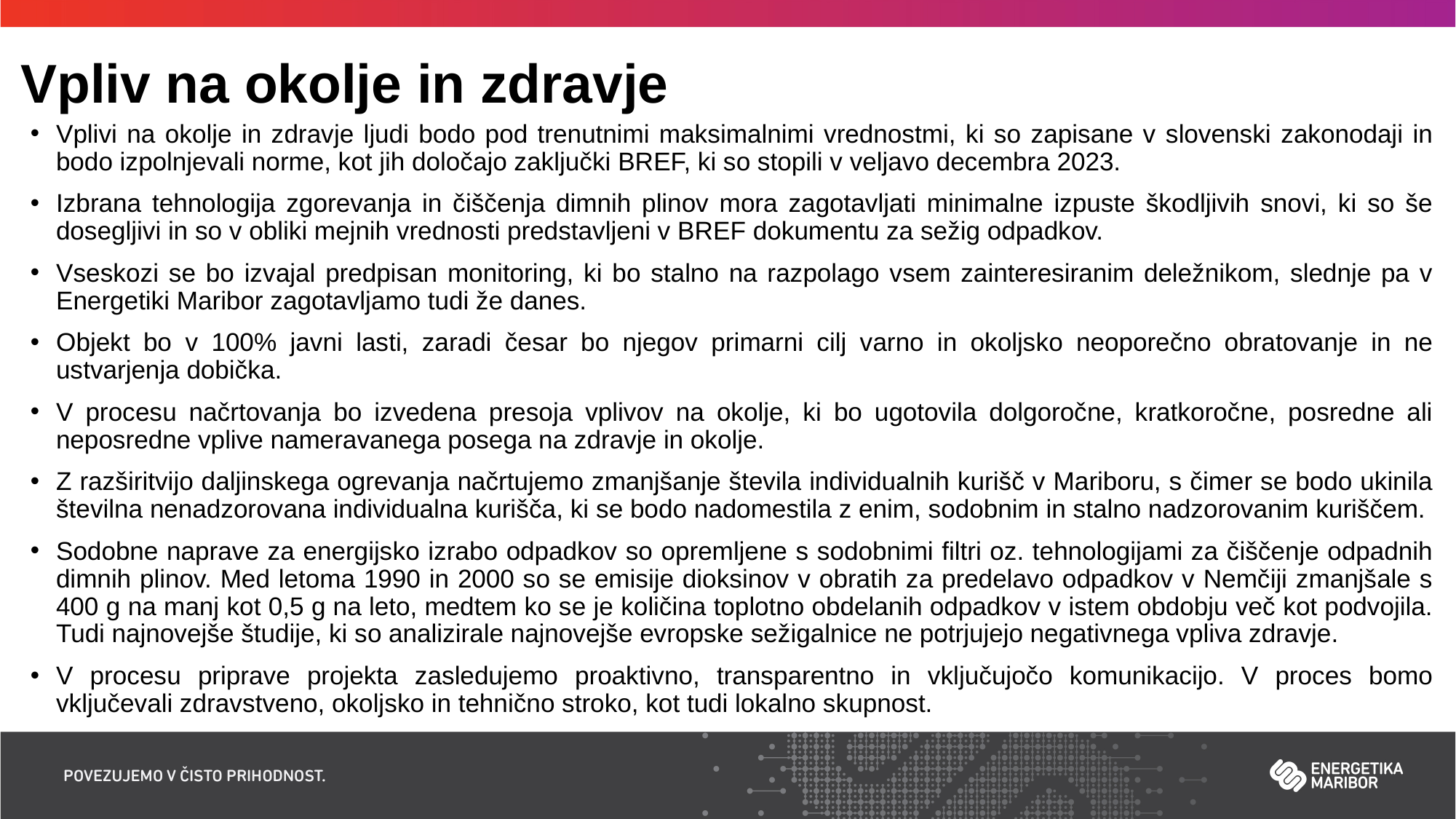

# Vpliv na okolje in zdravje
Vplivi na okolje in zdravje ljudi bodo pod trenutnimi maksimalnimi vrednostmi, ki so zapisane v slovenski zakonodaji in bodo izpolnjevali norme, kot jih določajo zaključki BREF, ki so stopili v veljavo decembra 2023.
Izbrana tehnologija zgorevanja in čiščenja dimnih plinov mora zagotavljati minimalne izpuste škodljivih snovi, ki so še dosegljivi in so v obliki mejnih vrednosti predstavljeni v BREF dokumentu za sežig odpadkov.
Vseskozi se bo izvajal predpisan monitoring, ki bo stalno na razpolago vsem zainteresiranim deležnikom, slednje pa v Energetiki Maribor zagotavljamo tudi že danes.
Objekt bo v 100% javni lasti, zaradi česar bo njegov primarni cilj varno in okoljsko neoporečno obratovanje in ne ustvarjenja dobička.
V procesu načrtovanja bo izvedena presoja vplivov na okolje, ki bo ugotovila dolgoročne, kratkoročne, posredne ali neposredne vplive nameravanega posega na zdravje in okolje.
Z razširitvijo daljinskega ogrevanja načrtujemo zmanjšanje števila individualnih kurišč v Mariboru, s čimer se bodo ukinila številna nenadzorovana individualna kurišča, ki se bodo nadomestila z enim, sodobnim in stalno nadzorovanim kuriščem.
Sodobne naprave za energijsko izrabo odpadkov so opremljene s sodobnimi filtri oz. tehnologijami za čiščenje odpadnih dimnih plinov. Med letoma 1990 in 2000 so se emisije dioksinov v obratih za predelavo odpadkov v Nemčiji zmanjšale s 400 g na manj kot 0,5 g na leto, medtem ko se je količina toplotno obdelanih odpadkov v istem obdobju več kot podvojila. Tudi najnovejše študije, ki so analizirale najnovejše evropske sežigalnice ne potrjujejo negativnega vpliva zdravje.
V procesu priprave projekta zasledujemo proaktivno, transparentno in vključujočo komunikacijo. V proces bomo vključevali zdravstveno, okoljsko in tehnično stroko, kot tudi lokalno skupnost.